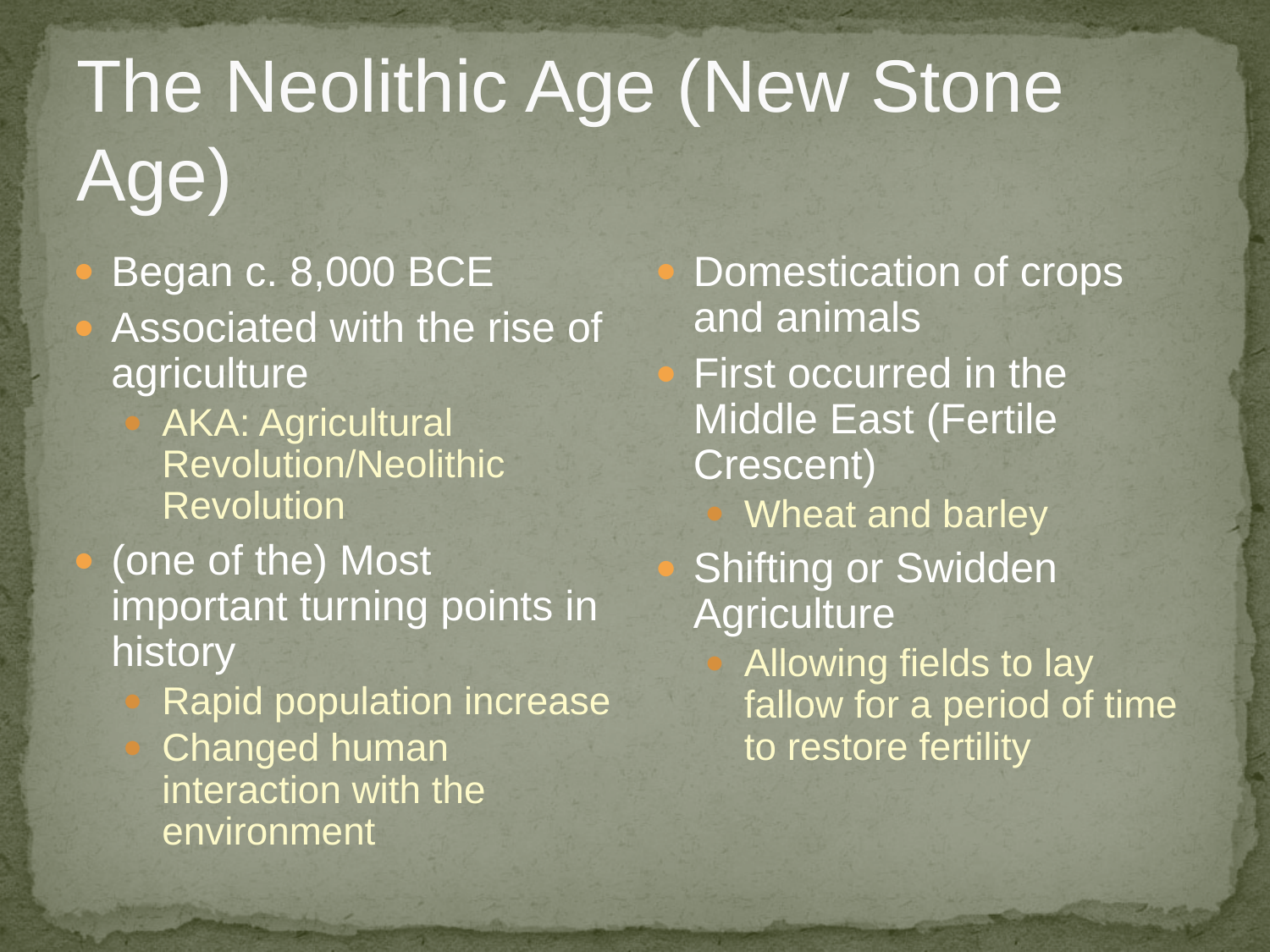

# The Neolithic Age (New Stone Age)
Began c. 8,000 BCE
Associated with the rise of agriculture
AKA: Agricultural Revolution/Neolithic Revolution
(one of the) Most important turning points in history
Rapid population increase
Changed human interaction with the environment

Domestication of crops and animals
First occurred in the Middle East (Fertile Crescent)
Wheat and barley
Shifting or Swidden Agriculture
Allowing fields to lay fallow for a period of time to restore fertility